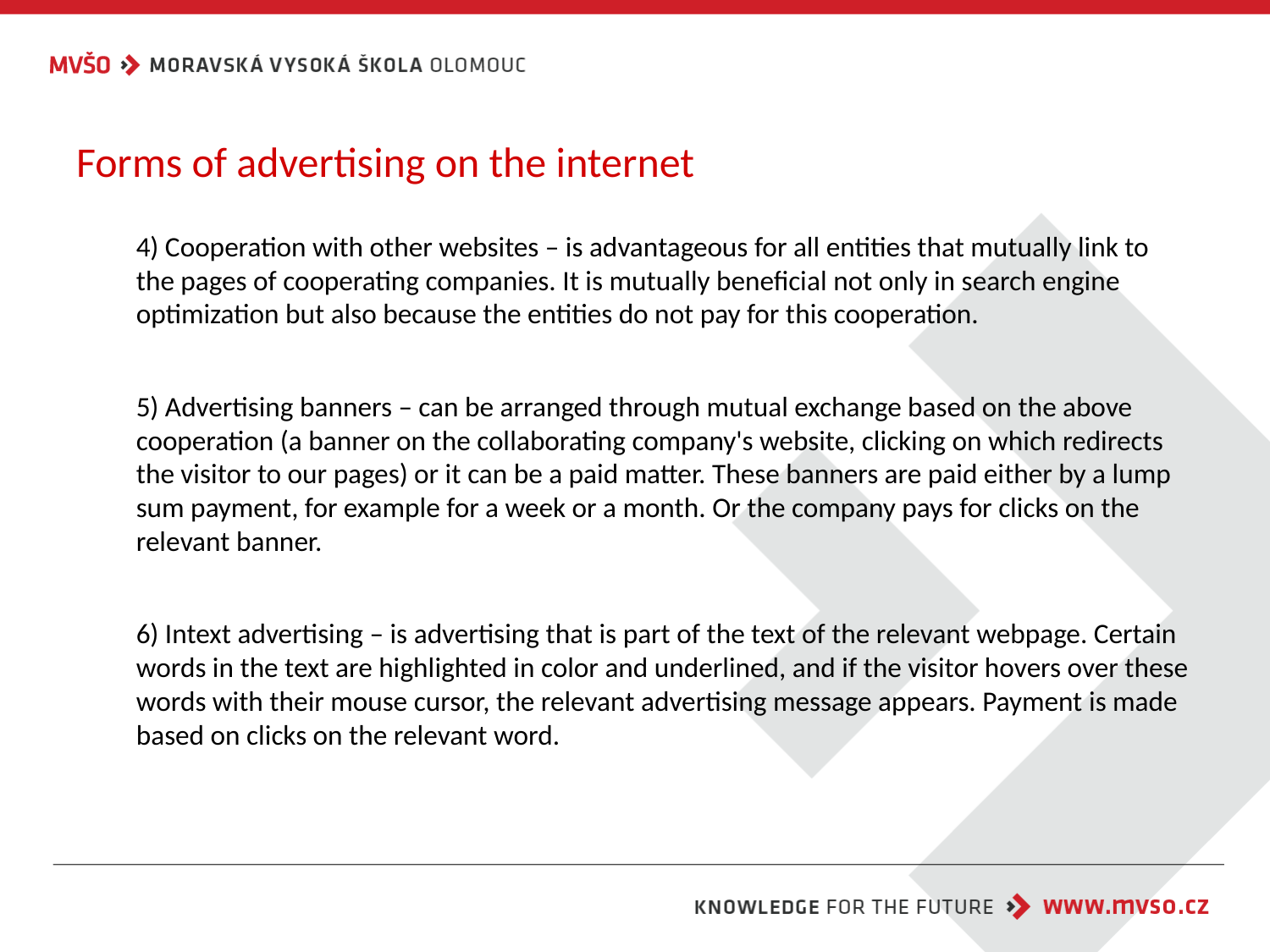

# Forms of advertising on the internet
4) Cooperation with other websites – is advantageous for all entities that mutually link to the pages of cooperating companies. It is mutually beneficial not only in search engine optimization but also because the entities do not pay for this cooperation.
5) Advertising banners – can be arranged through mutual exchange based on the above cooperation (a banner on the collaborating company's website, clicking on which redirects the visitor to our pages) or it can be a paid matter. These banners are paid either by a lump sum payment, for example for a week or a month. Or the company pays for clicks on the relevant banner.
6) Intext advertising – is advertising that is part of the text of the relevant webpage. Certain words in the text are highlighted in color and underlined, and if the visitor hovers over these words with their mouse cursor, the relevant advertising message appears. Payment is made based on clicks on the relevant word.